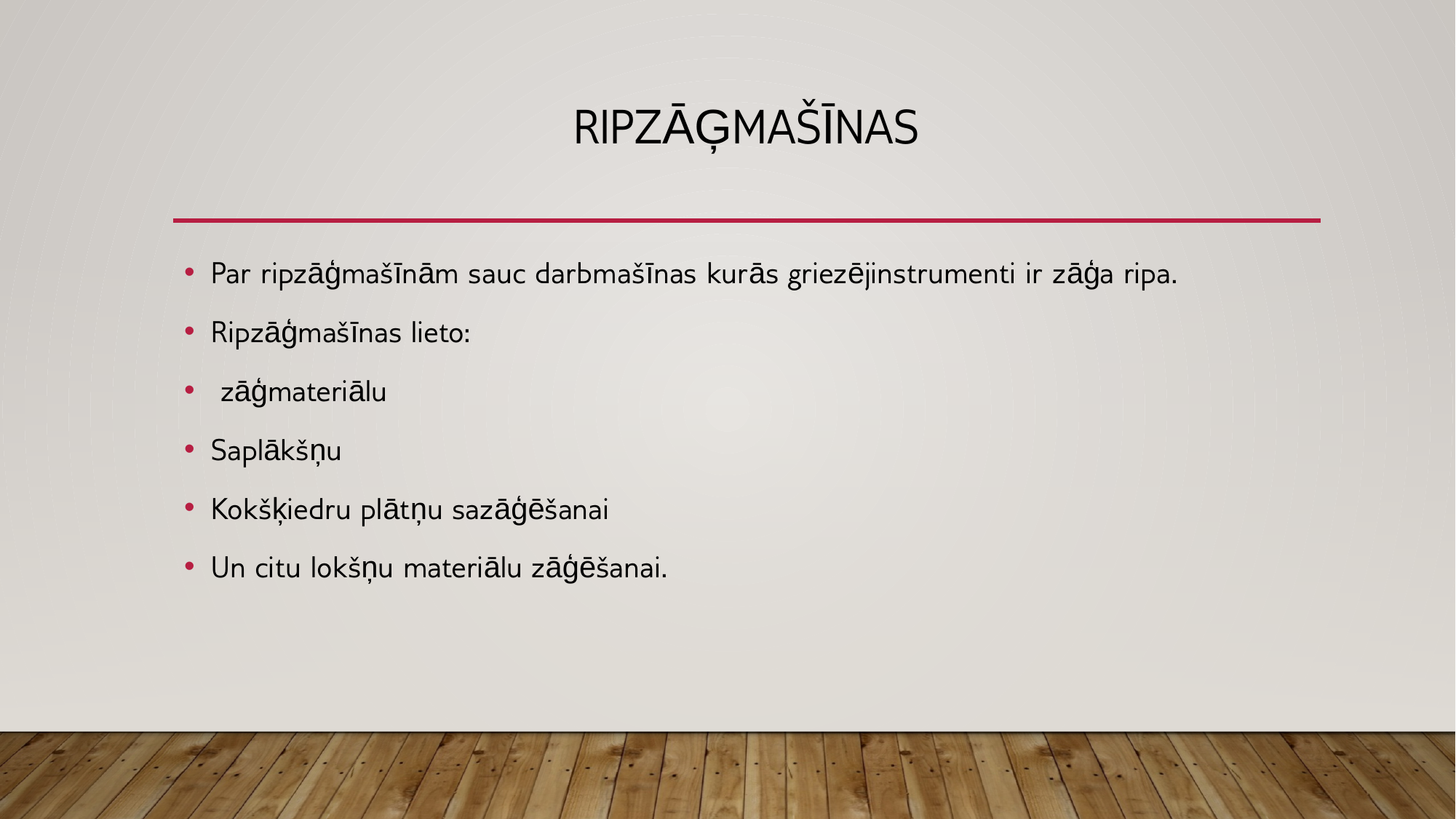

# Ripzāģmašīnas
Par ripzāģmašīnām sauc darbmašīnas kurās griezējinstrumenti ir zāģa ripa.
Ripzāģmašīnas lieto:
 zāģmateriālu
Saplākšņu
Kokšķiedru plātņu sazāģēšanai
Un citu lokšņu materiālu zāģēšanai.